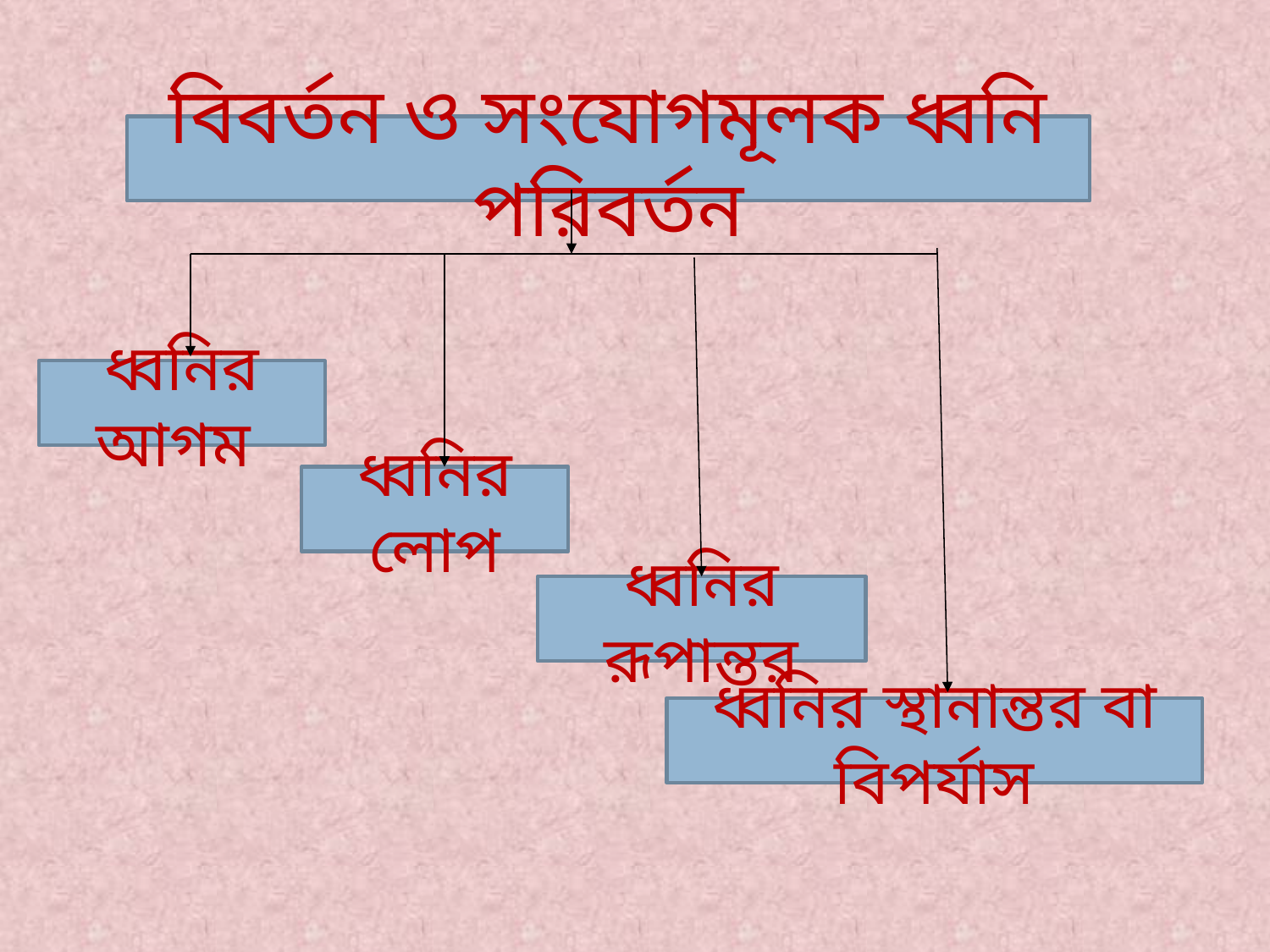

বিবর্তন ও সংযোগমূলক ধ্বনি পরিবর্তন
ধ্বনির আগম
ধ্বনির লোপ
ধ্বনির রূপান্তর
ধ্বনির স্থানান্তর বা বিপর্যাস